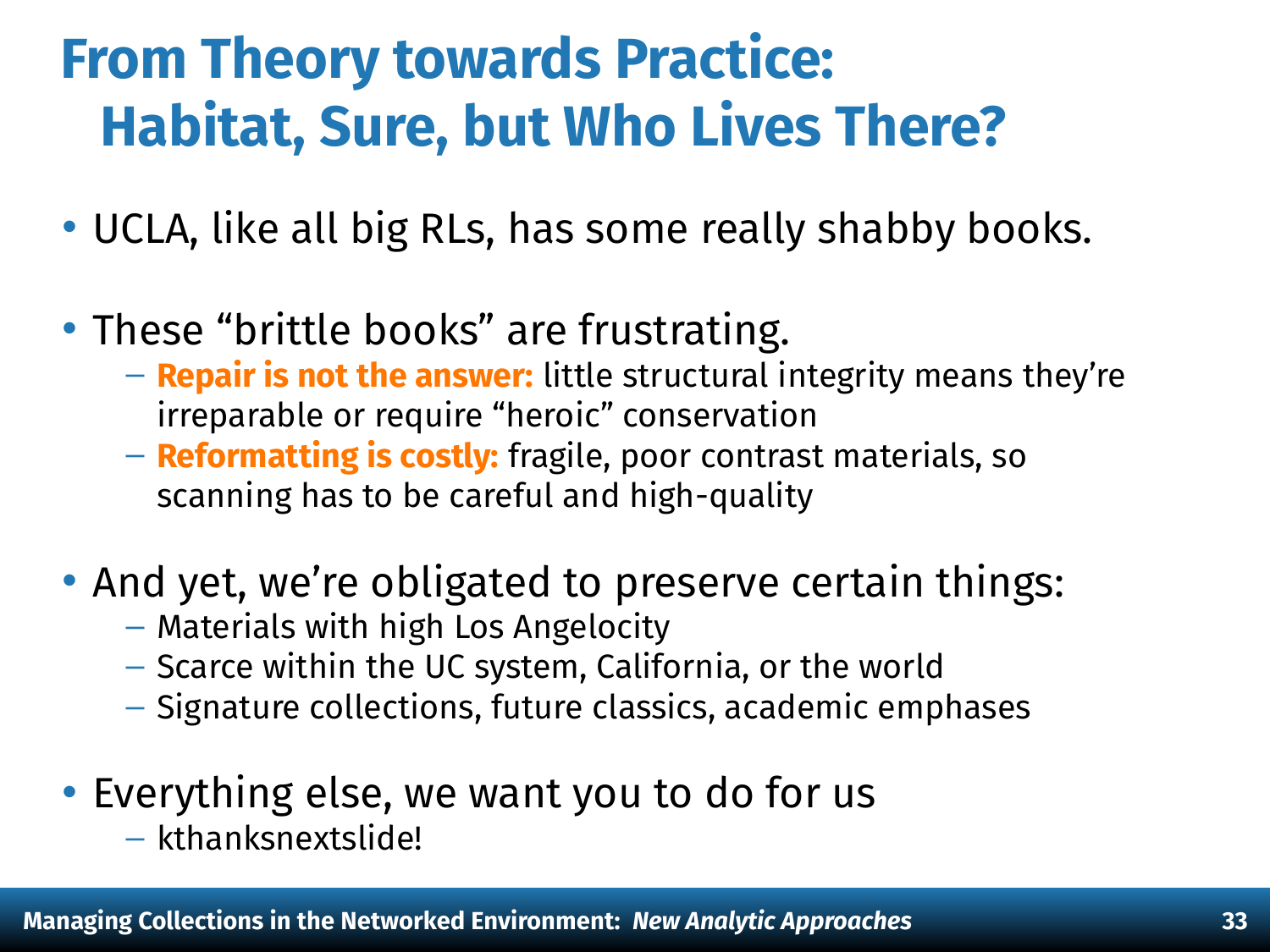

# From Theory towards Practice: Habitat, Sure, but Who Lives There?
UCLA, like all big RLs, has some really shabby books.

These “brittle books” are frustrating.
Repair is not the answer: little structural integrity means they’re irreparable or require “heroic” conservation
Reformatting is costly: fragile, poor contrast materials, so scanning has to be careful and high-quality

And yet, we’re obligated to preserve certain things:
Materials with high Los Angelocity
Scarce within the UC system, California, or the world
Signature collections, future classics, academic emphases

Everything else, we want you to do for us
kthanksnextslide!